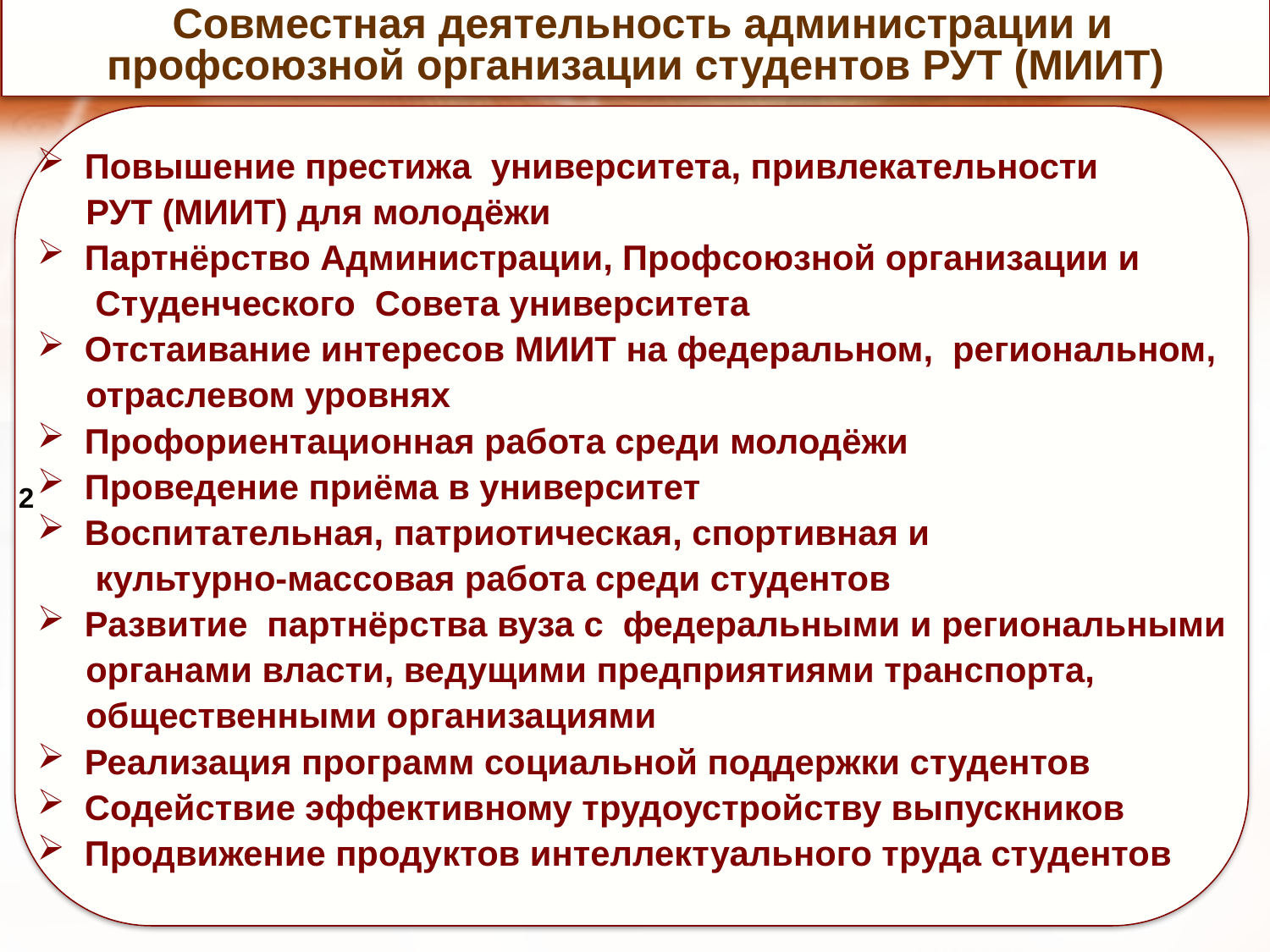

2
# Совместная деятельность администрации и профсоюзной организации студентов РУТ (МИИТ)
                                                                                                           2

Повышение престижа  университета, привлекательности
     РУТ (МИИТ) для молодёжи
Партнёрство Администрации, Профсоюзной организации и
      Студенческого  Совета университета
Отстаивание интересов МИИТ на федеральном,  региональном,
     отраслевом уровнях
Профориентационная работа среди молодёжи
Проведение приёма в университет
Воспитательная, патриотическая, спортивная и
      культурно-массовая работа среди студентов
Развитие  партнёрства вуза с  федеральными и региональными
     органами власти, ведущими предприятиями транспорта,
     общественными организациями
Реализация программ социальной поддержки студентов
Содействие эффективному трудоустройству выпускников
Продвижение продуктов интеллектуального труда студентов